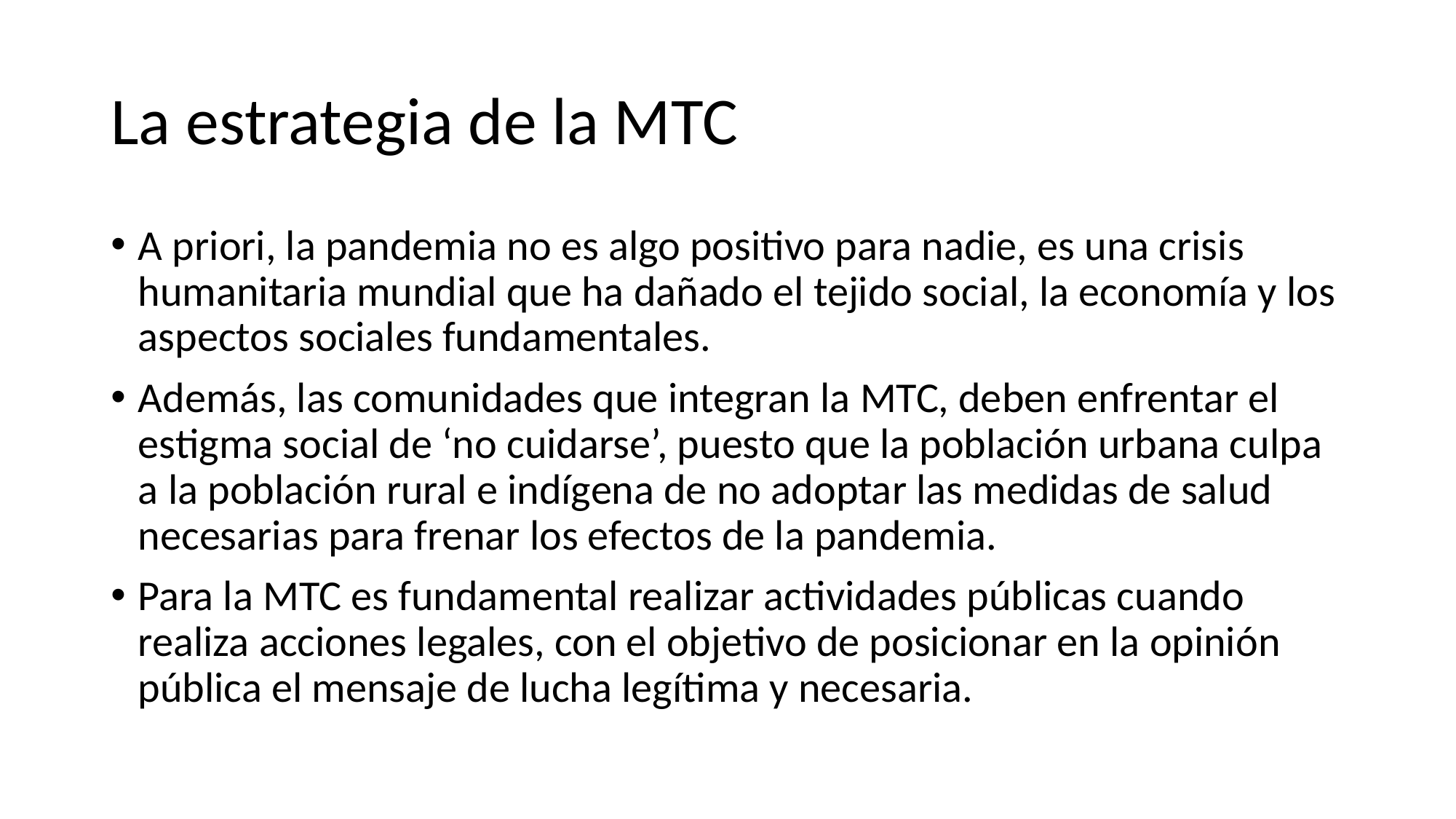

# La estrategia de la MTC
A priori, la pandemia no es algo positivo para nadie, es una crisis humanitaria mundial que ha dañado el tejido social, la economía y los aspectos sociales fundamentales.
Además, las comunidades que integran la MTC, deben enfrentar el estigma social de ‘no cuidarse’, puesto que la población urbana culpa a la población rural e indígena de no adoptar las medidas de salud necesarias para frenar los efectos de la pandemia.
Para la MTC es fundamental realizar actividades públicas cuando realiza acciones legales, con el objetivo de posicionar en la opinión pública el mensaje de lucha legítima y necesaria.